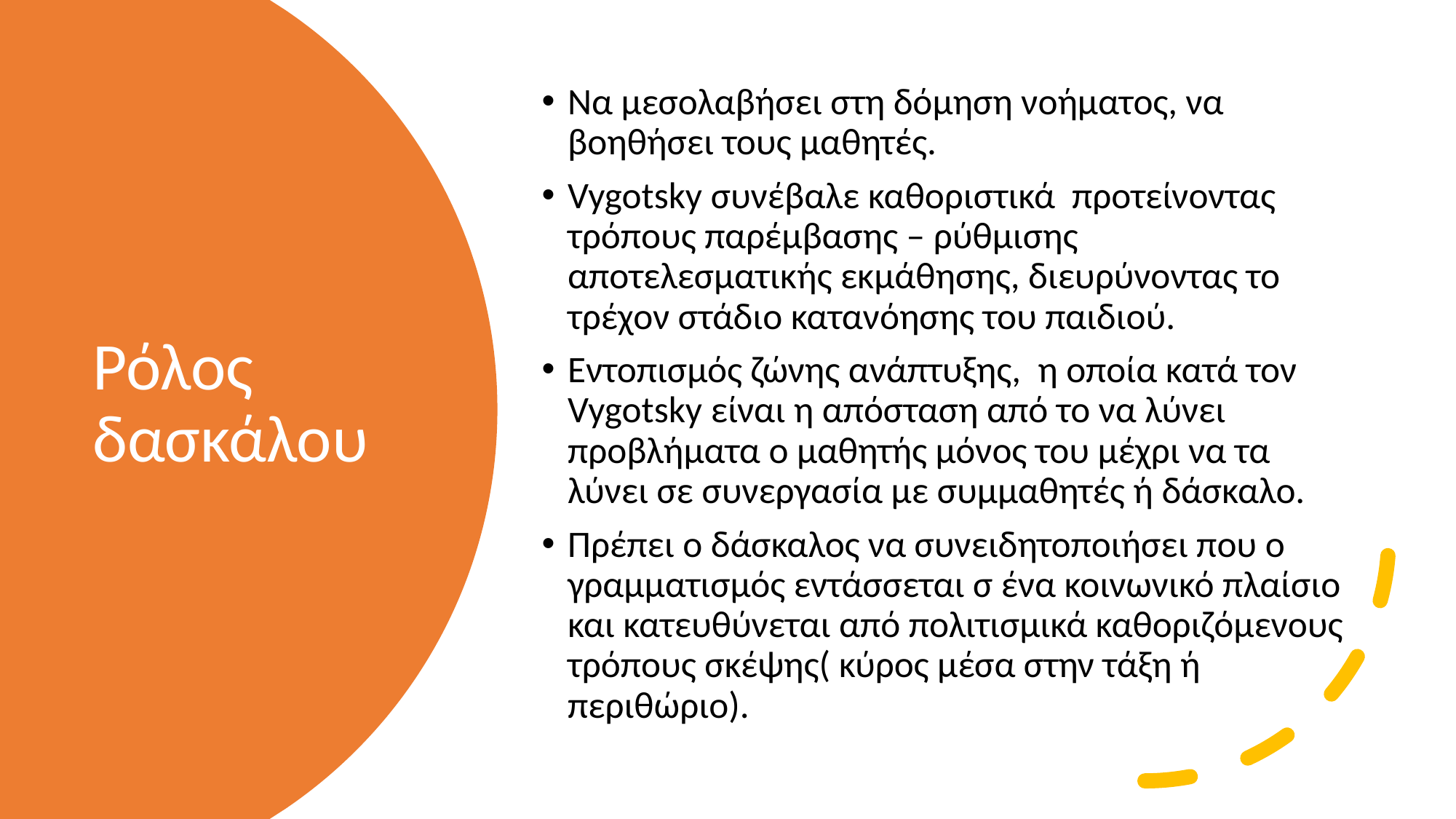

Να μεσολαβήσει στη δόμηση νοήματος, να βοηθήσει τους μαθητές.
Vygotsky συνέβαλε καθοριστικά  προτείνοντας τρόπους παρέμβασης – ρύθμισης αποτελεσματικής εκμάθησης, διευρύνοντας το τρέχον στάδιο κατανόησης του παιδιού.
Εντοπισμός ζώνης ανάπτυξης,  η οποία κατά τον Vygotsky είναι η απόσταση από το να λύνει προβλήματα ο μαθητής μόνος του μέχρι να τα λύνει σε συνεργασία με συμμαθητές ή δάσκαλο.
Πρέπει ο δάσκαλος να συνειδητοποιήσει που ο γραμματισμός εντάσσεται σ ένα κοινωνικό πλαίσιο και κατευθύνεται από πολιτισμικά καθοριζόμενους τρόπους σκέψης( κύρος μέσα στην τάξη ή περιθώριο).
# Ρόλος δασκάλου